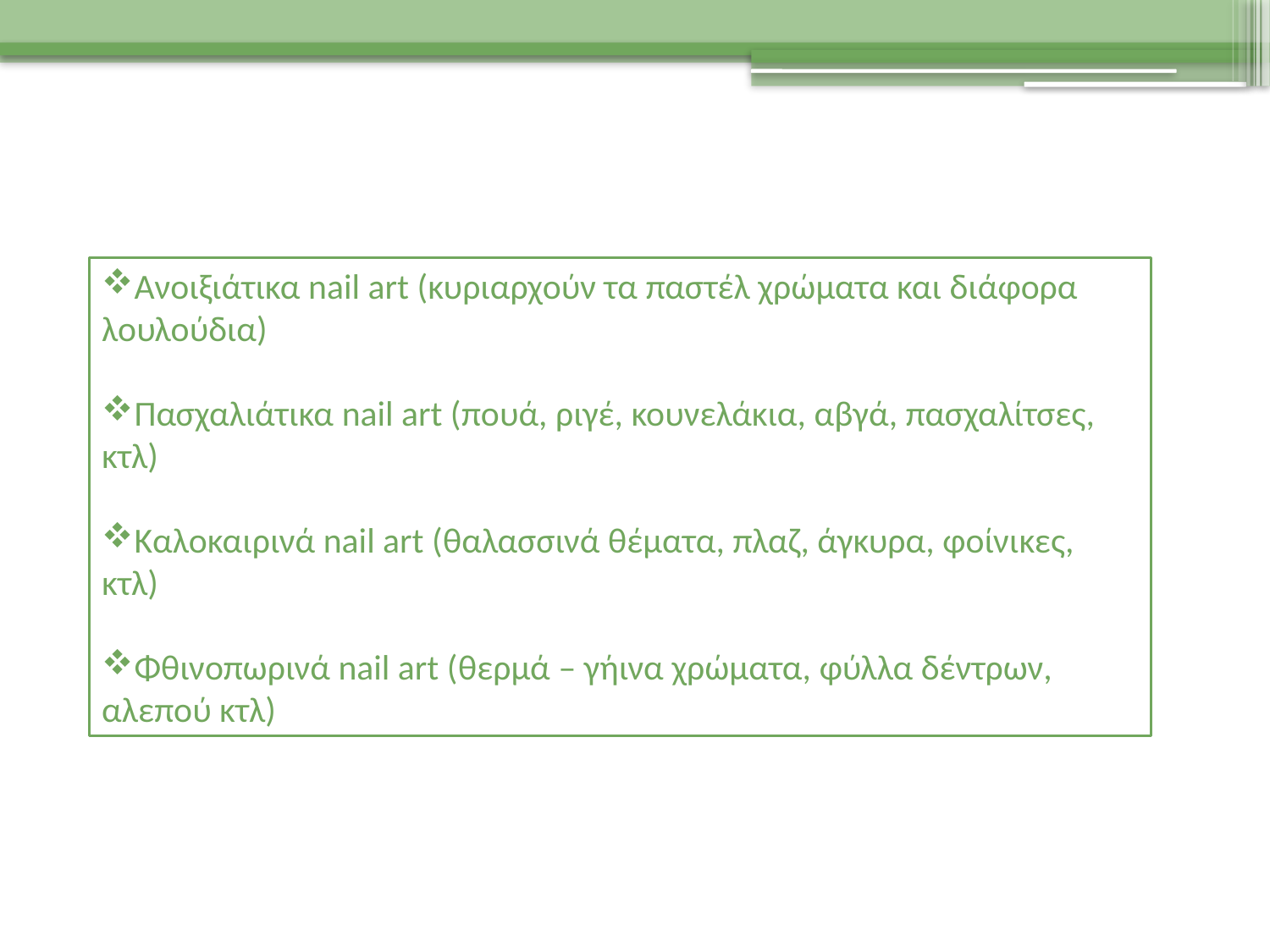

Ανοιξιάτικα nail art (κυριαρχούν τα παστέλ χρώματα και διάφορα λουλούδια)

Πασχαλιάτικα nail art (πουά, ριγέ, κουνελάκια, αβγά, πασχαλίτσες, κτλ)

Καλοκαιρινά nail art (θαλασσινά θέματα, πλαζ, άγκυρα, φοίνικες, κτλ)

Φθινοπωρινά nail art (θερμά – γήινα χρώματα, φύλλα δέντρων, αλεπού κτλ)